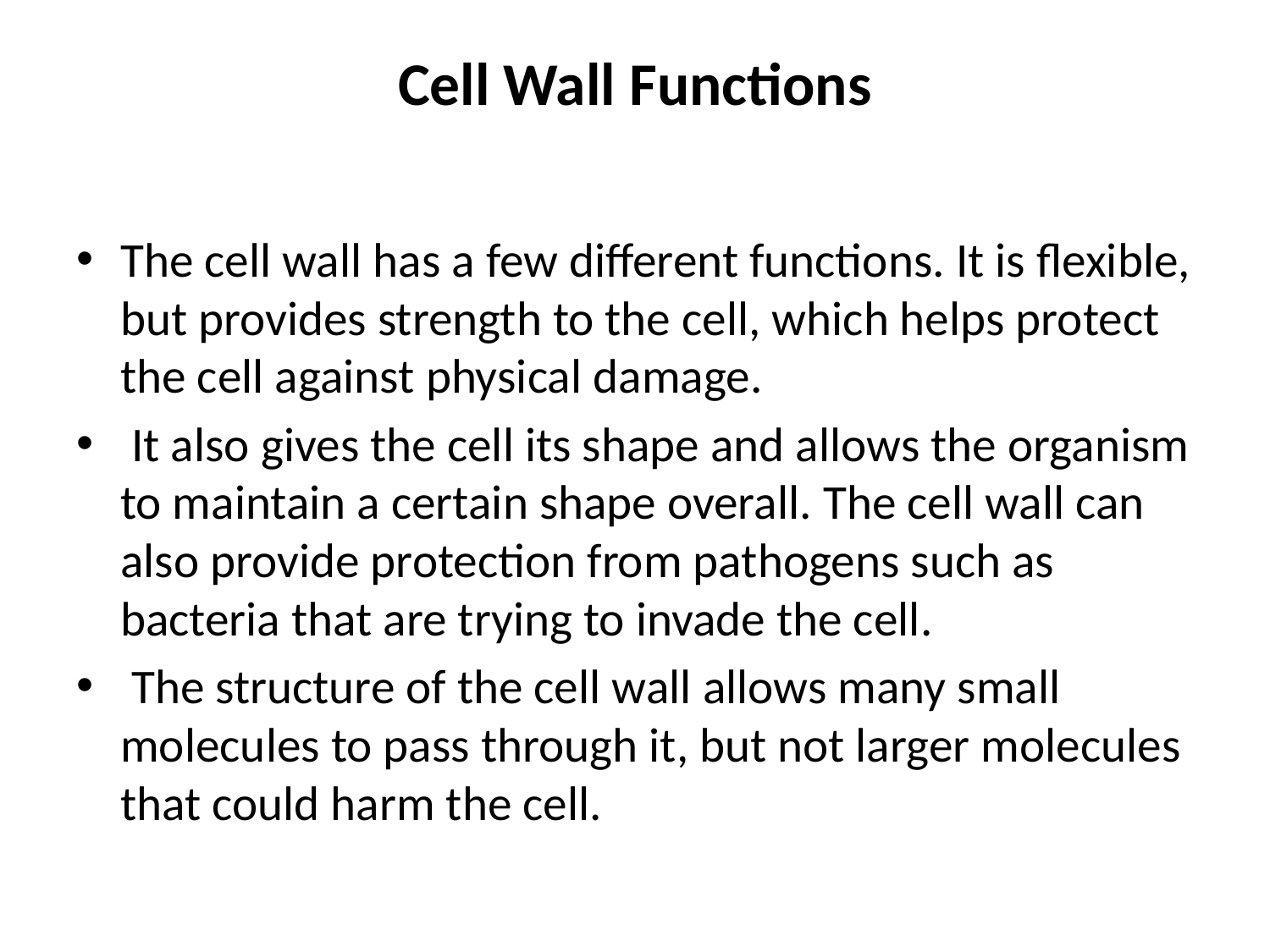

# Cell Wall Functions
The cell wall has a few different functions. It is flexible, but provides strength to the cell, which helps protect the cell against physical damage.
 It also gives the cell its shape and allows the organism to maintain a certain shape overall. The cell wall can also provide protection from pathogens such as bacteria that are trying to invade the cell.
 The structure of the cell wall allows many small molecules to pass through it, but not larger molecules that could harm the cell.